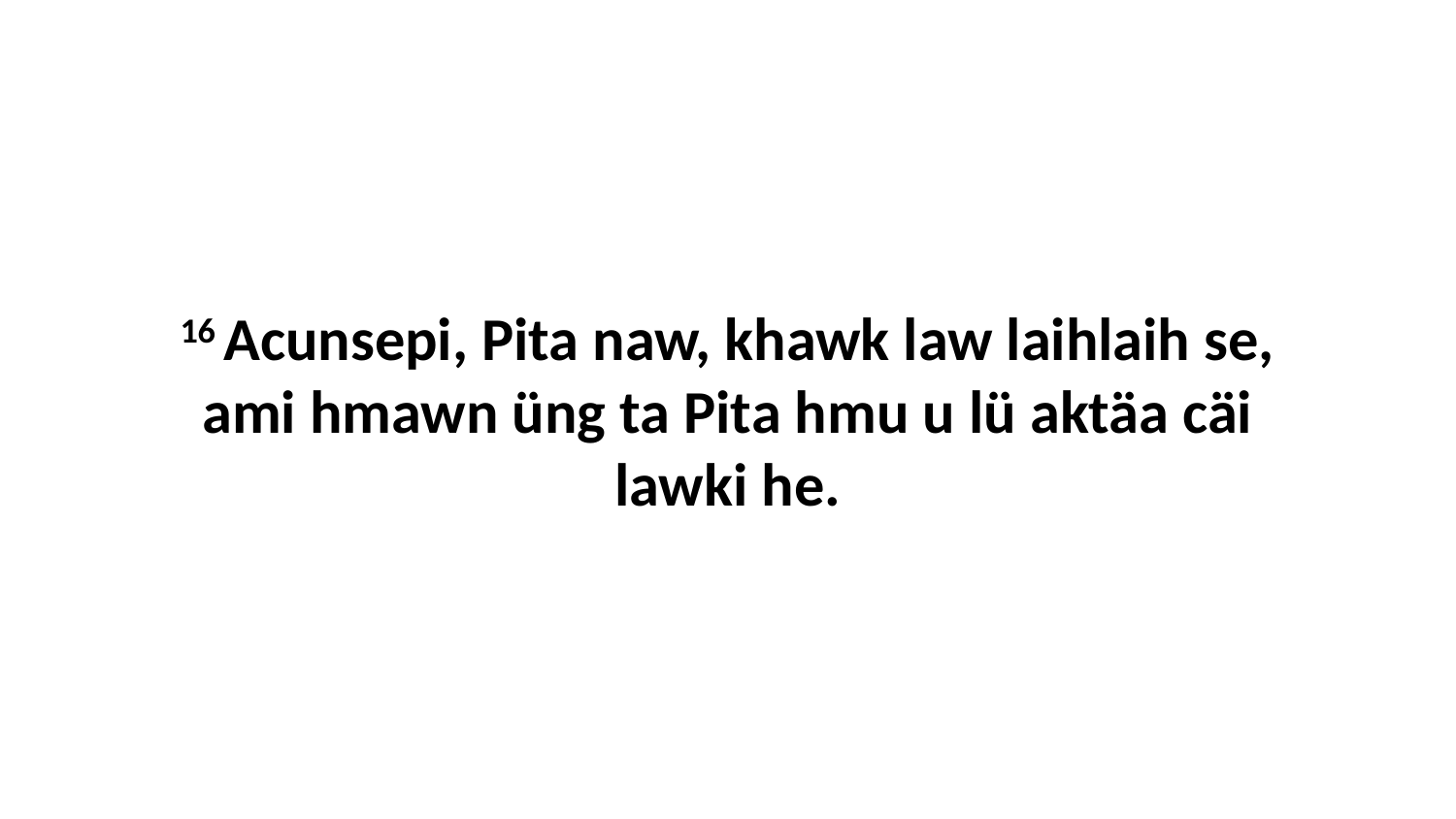

16 Acunsepi, Pita naw, khawk law laihlaih se, ami hmawn üng ta Pita hmu u lü aktäa cäi lawki he.